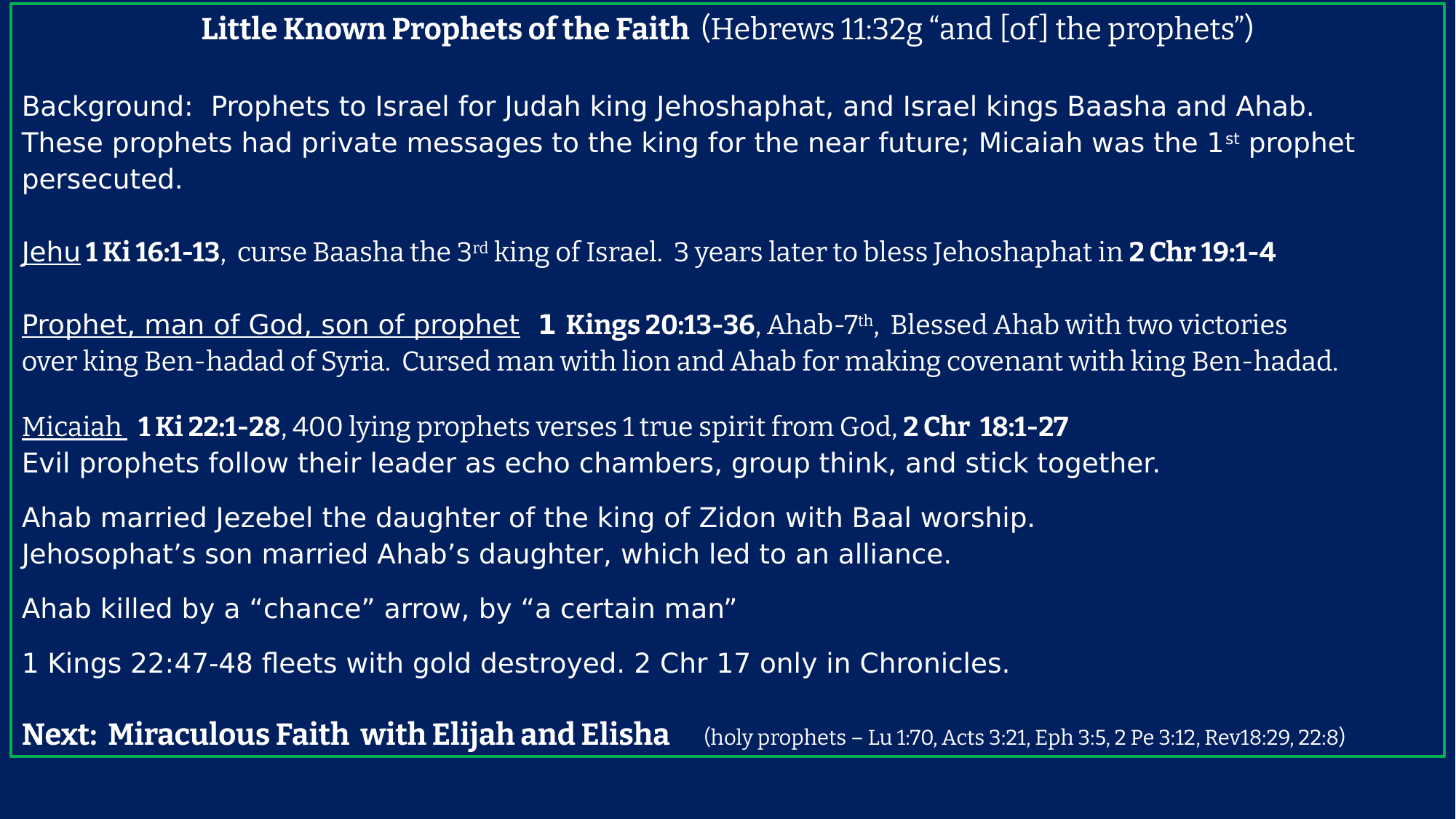

Little Known Prophets of the Faith  (Hebrews 11:32g “and [of] the prophets”)

Background:  Prophets to Israel for Judah king Jehoshaphat, and Israel kings Baasha and Ahab.

These prophets had private messages to the king for the near future; Micaiah was the 1st prophet

persecuted.

Jehu 1 Ki 16:1-13,  curse Baasha the 3rd king of Israel.  3 years later to bless Jehoshaphat in 2 Chr 19:1-4

Prophet, man of God, son of prophet  1 Kings 20:13-36, Ahab-7th,  Blessed Ahab with two victories

over king Ben-hadad of Syria.  Cursed man with lion and Ahab for making covenant with king Ben-hadad.

Micaiah   1 Ki 22:1-28, 400 lying prophets verses 1 true spirit from God, 2 Chr  18:1-27

Evil prophets follow their leader as echo chambers, group think, and stick together.

Ahab married Jezebel the daughter of the king of Zidon with Baal worship.

Jehosophat’s son married Ahab’s daughter, which led to an alliance.

Ahab killed by a “chance” arrow, by “a certain man”

1 Kings 22:47-48 fleets with gold destroyed. 2 Chr 17 only in Chronicles.

Next:  Miraculous Faith  with Elijah and Elisha      (holy prophets – Lu 1:70, Acts 3:21, Eph 3:5, 2 Pe 3:12, Rev18:29, 22:8)